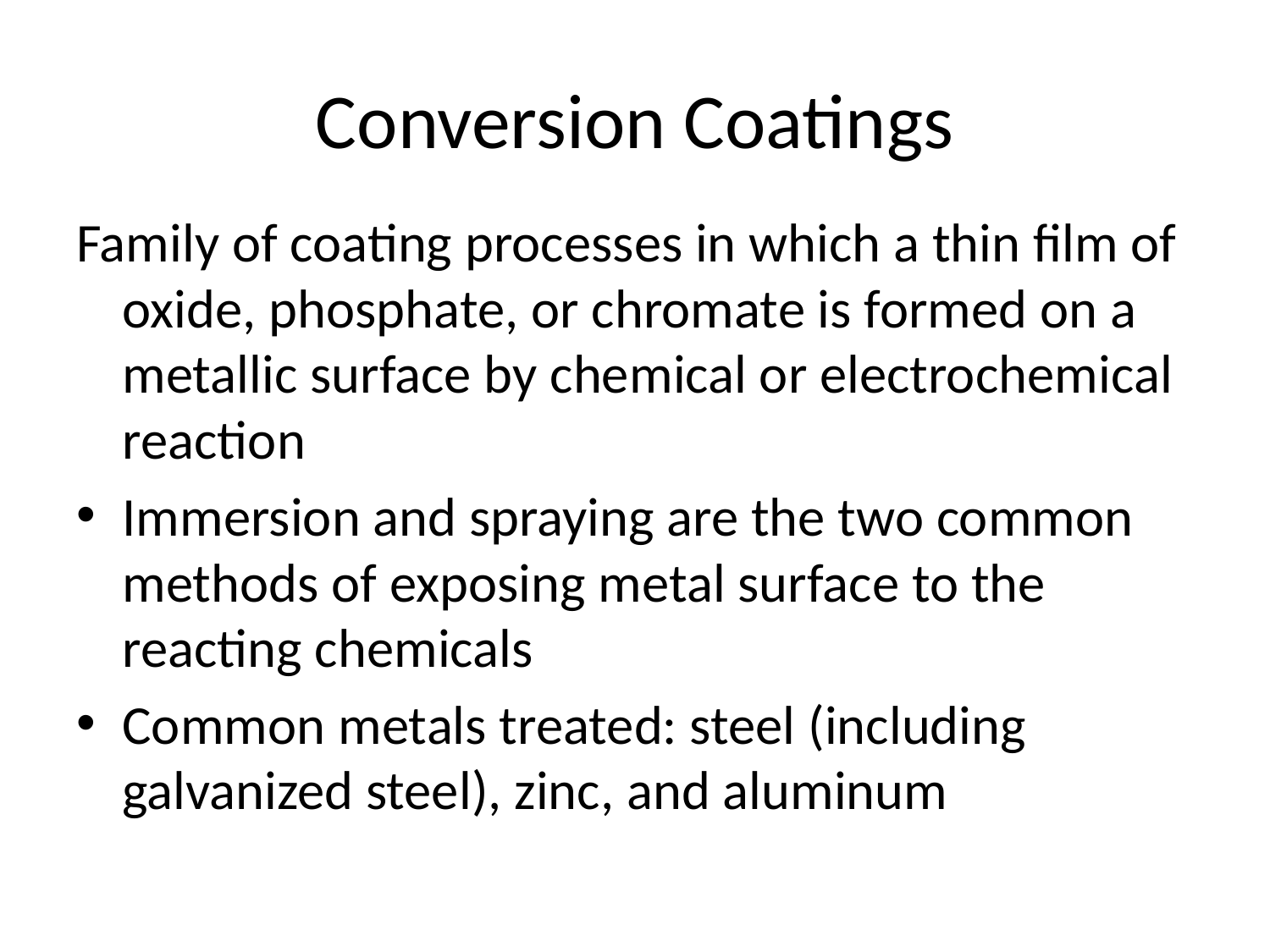

# Conversion Coatings
Family of coating processes in which a thin film of oxide, phosphate, or chromate is formed on a metallic surface by chemical or electrochemical reaction
Immersion and spraying are the two common methods of exposing metal surface to the reacting chemicals
Common metals treated: steel (including galvanized steel), zinc, and aluminum